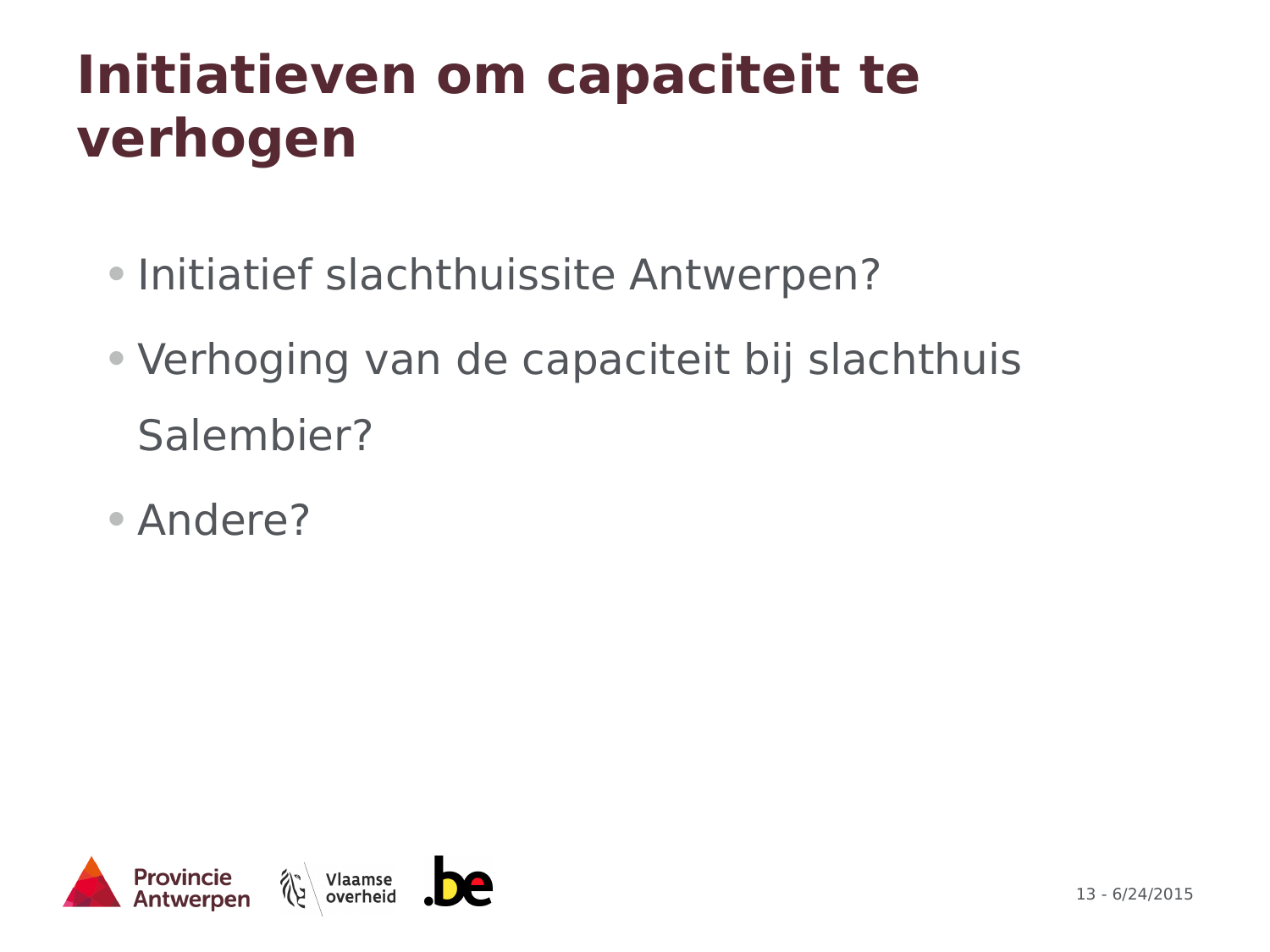

# Initiatieven om capaciteit te verhogen
Initiatief slachthuissite Antwerpen?
Verhoging van de capaciteit bij slachthuis Salembier?
Andere?